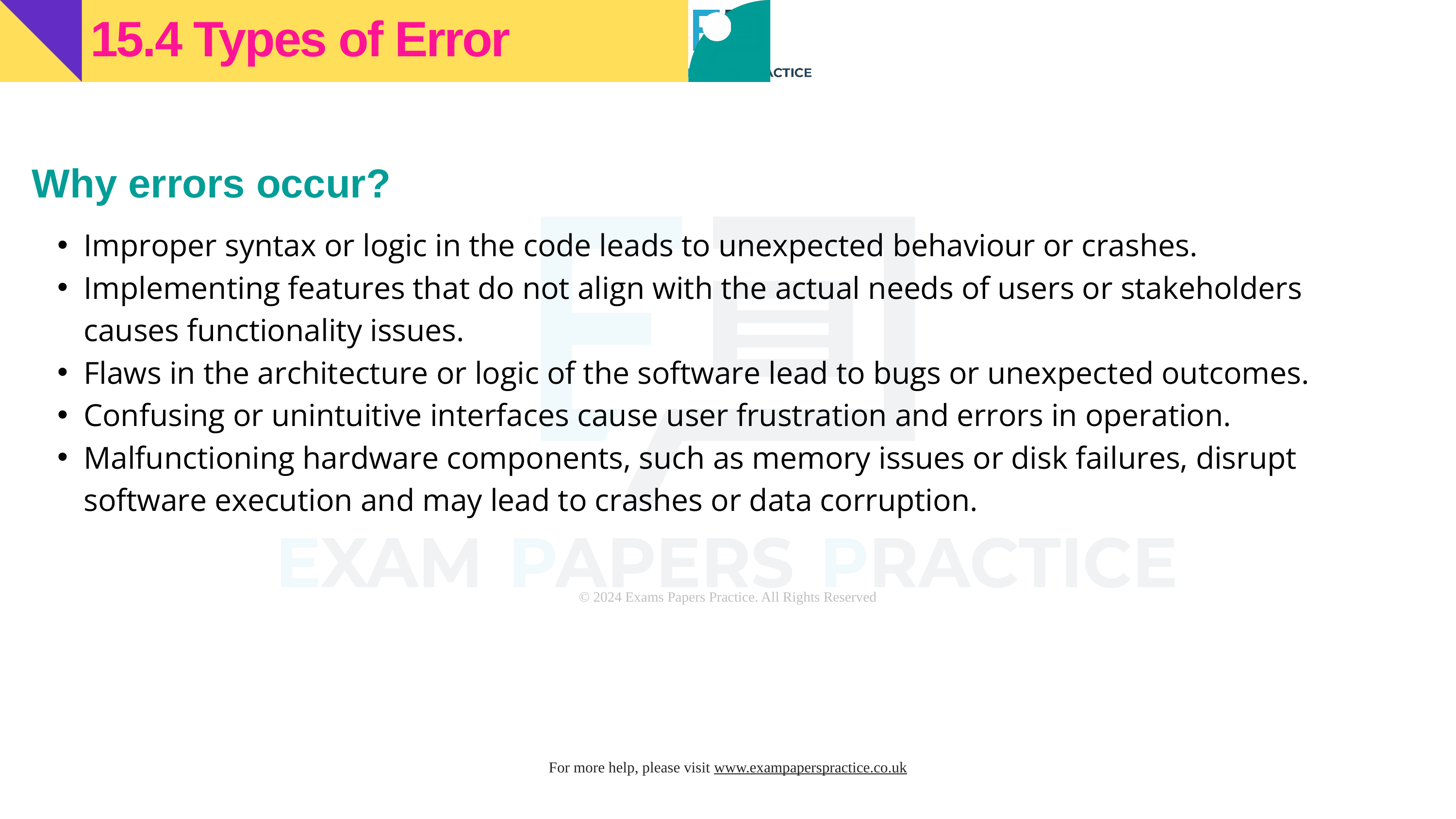

15.4 Types of Error

Why errors occur?
Improper syntax or logic in the code leads to unexpected behaviour or crashes.
Implementing features that do not align with the actual needs of users or stakeholders causes functionality issues.
Flaws in the architecture or logic of the software lead to bugs or unexpected outcomes.
Confusing or unintuitive interfaces cause user frustration and errors in operation.
Malfunctioning hardware components, such as memory issues or disk failures, disrupt software execution and may lead to crashes or data corruption.